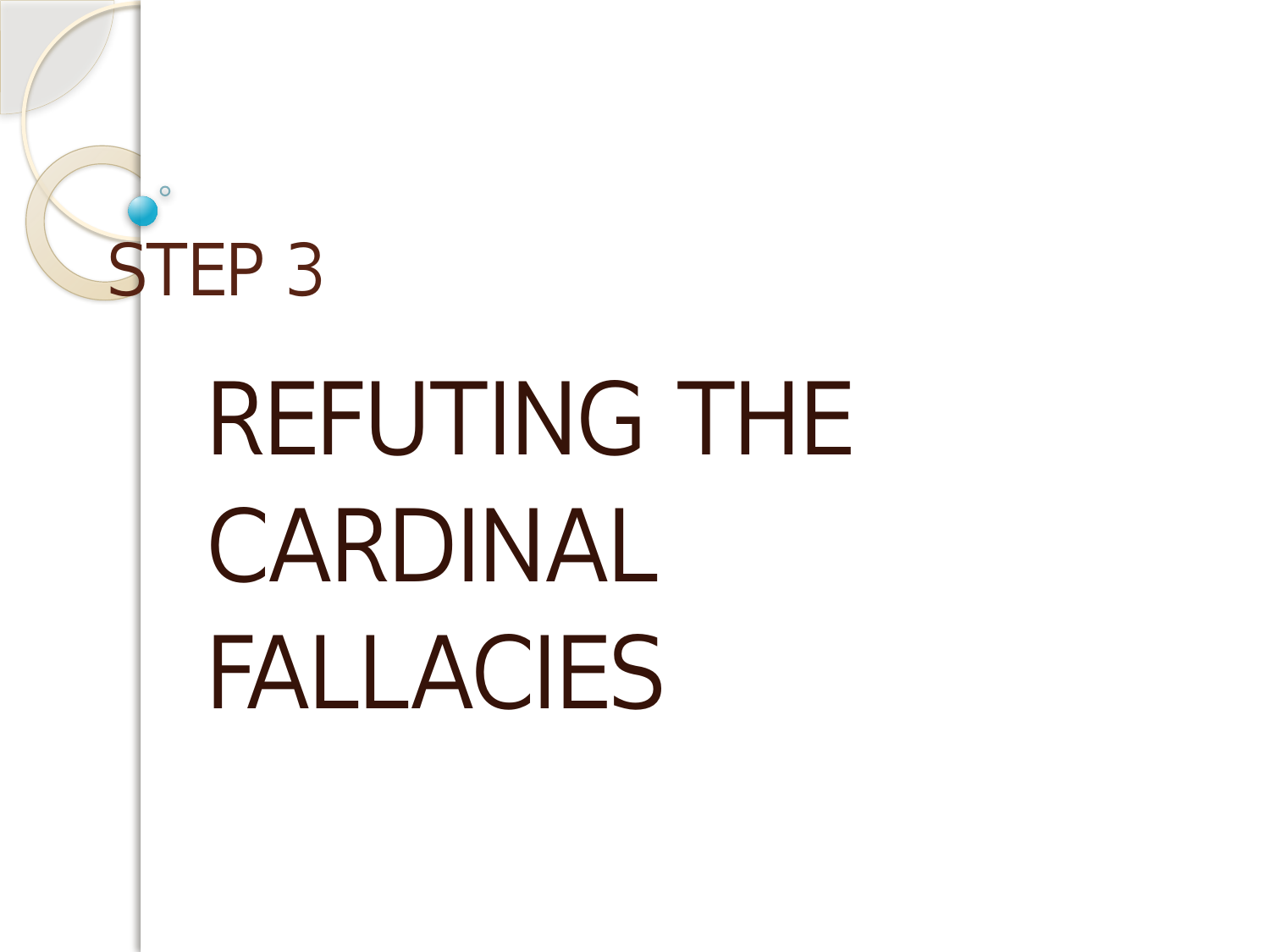

# STEP 3
REFUTING THE CARDINAL FALLACIES